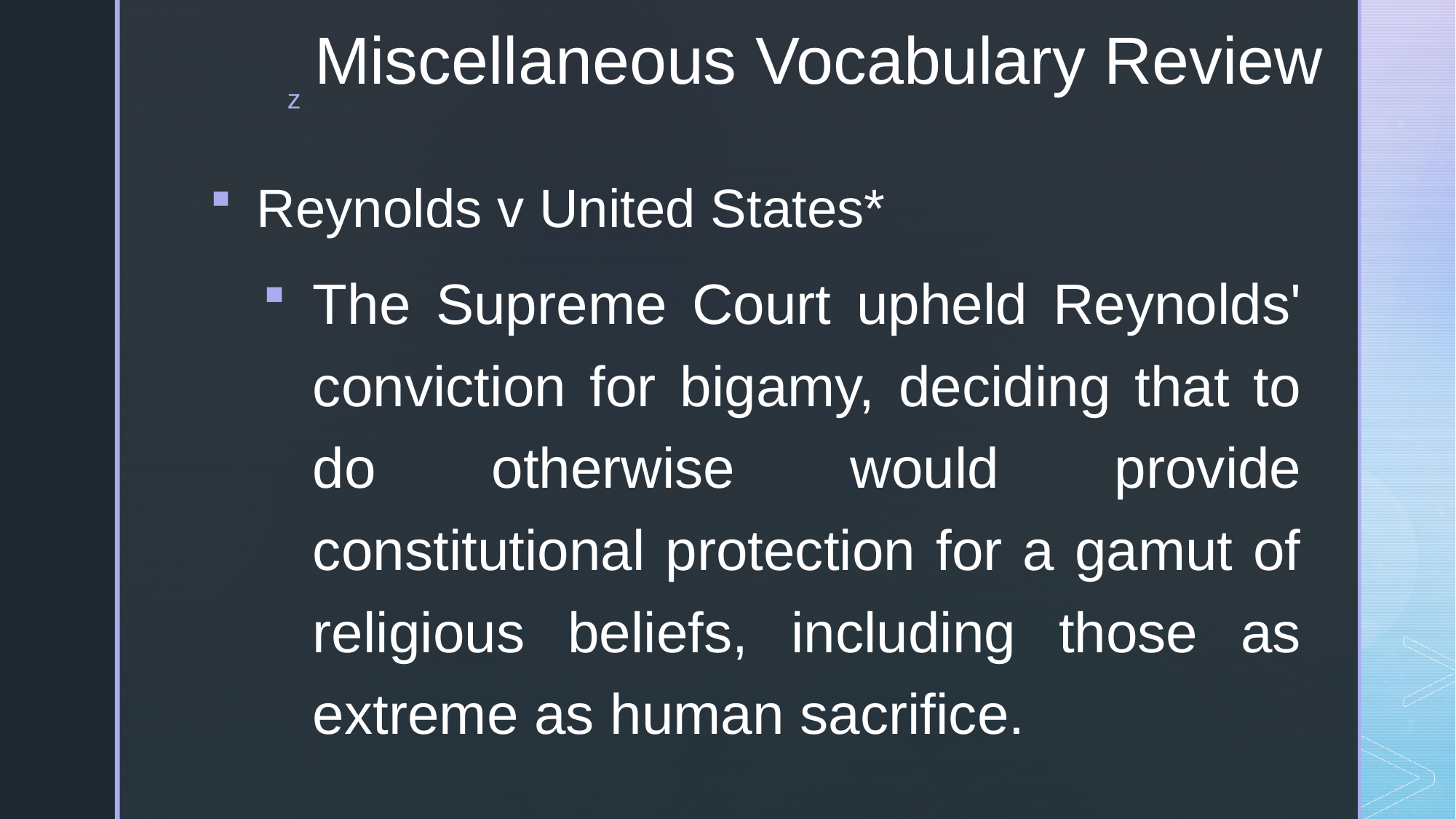

# Miscellaneous Vocabulary Review
Reynolds v United States*
The Supreme Court upheld Reynolds' conviction for bigamy, deciding that to do otherwise would provide constitutional protection for a gamut of religious beliefs, including those as extreme as human sacrifice.